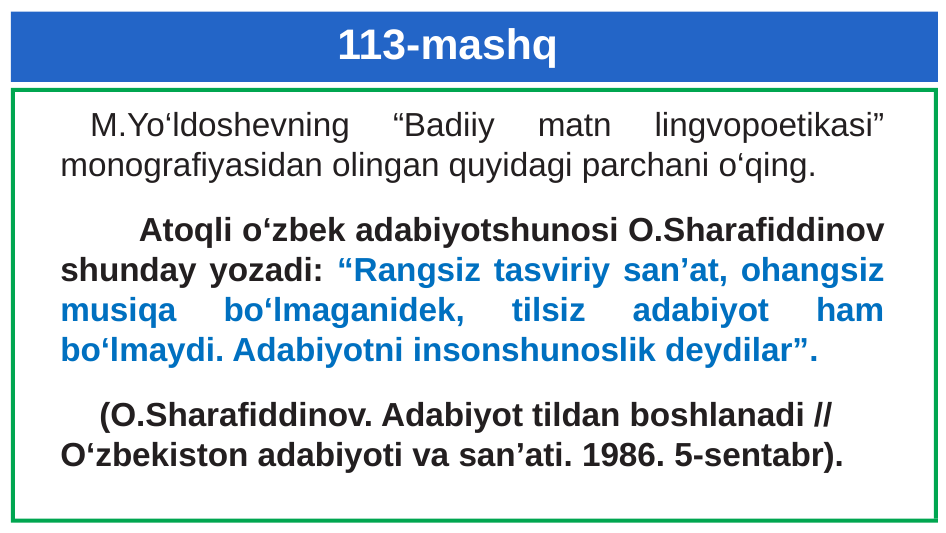

# 113-mashq
M.Yo‘ldoshevning “Badiiy matn lingvopoetikasi” monografiyasidan olingan quyidagi parchani o‘qing.
     Atoqli o‘zbek adabiyotshunosi O.Sharafiddinov shunday yozadi: “Rangsiz tasviriy san’at, ohangsiz musiqa bo‘lmaganidek, tilsiz adabiyot ham bo‘lmaydi. Adabiyotni insonshunoslik deydilar”.
 (O.Sharafiddinov. Adabiyot tildan boshlanadi // O‘zbekiston adabiyoti va san’ati. 1986. 5-sentabr).